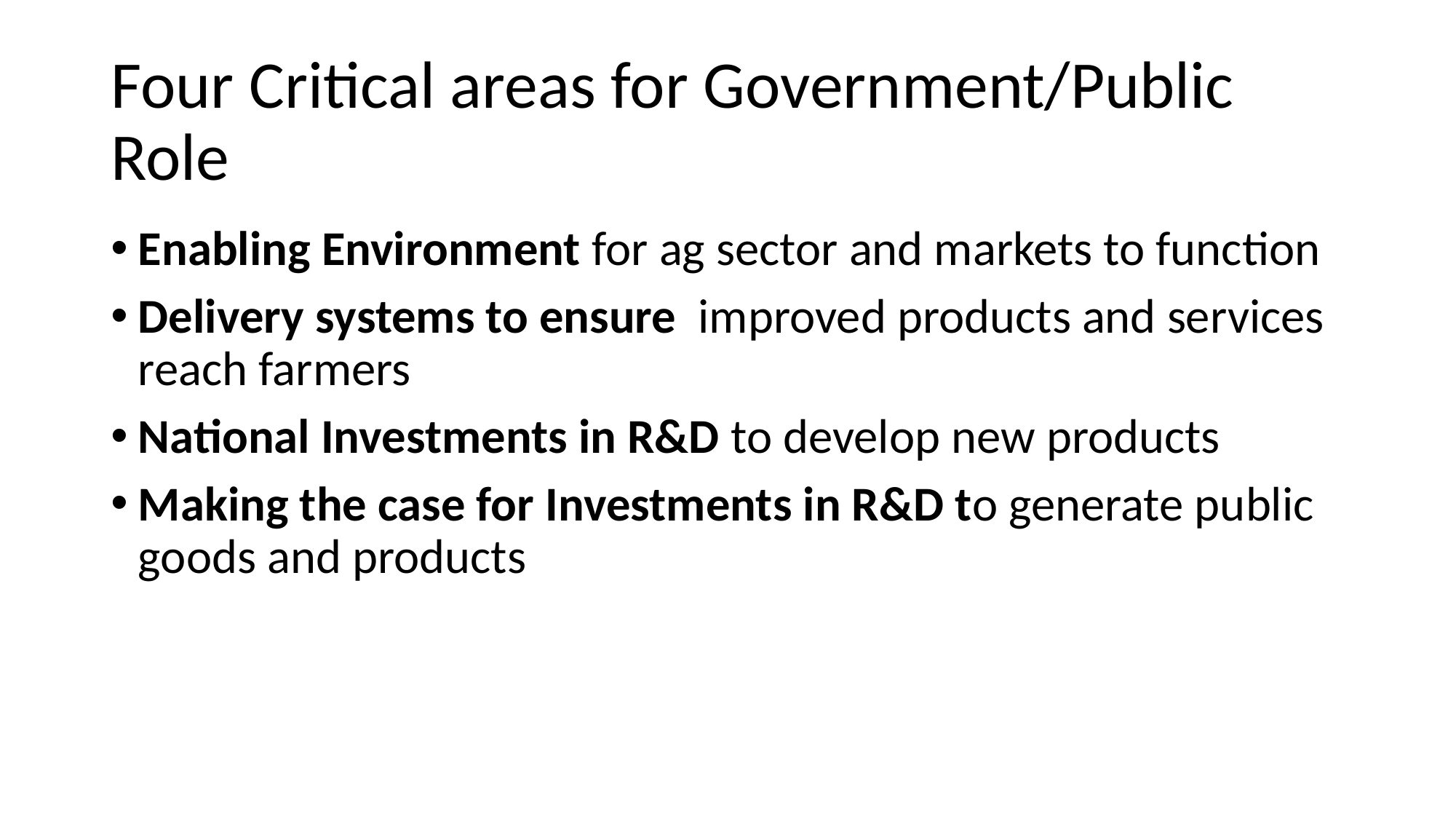

# Four Critical areas for Government/Public Role
Enabling Environment for ag sector and markets to function
Delivery systems to ensure  improved products and services reach farmers
National Investments in R&D to develop new products
Making the case for Investments in R&D to generate public goods and products